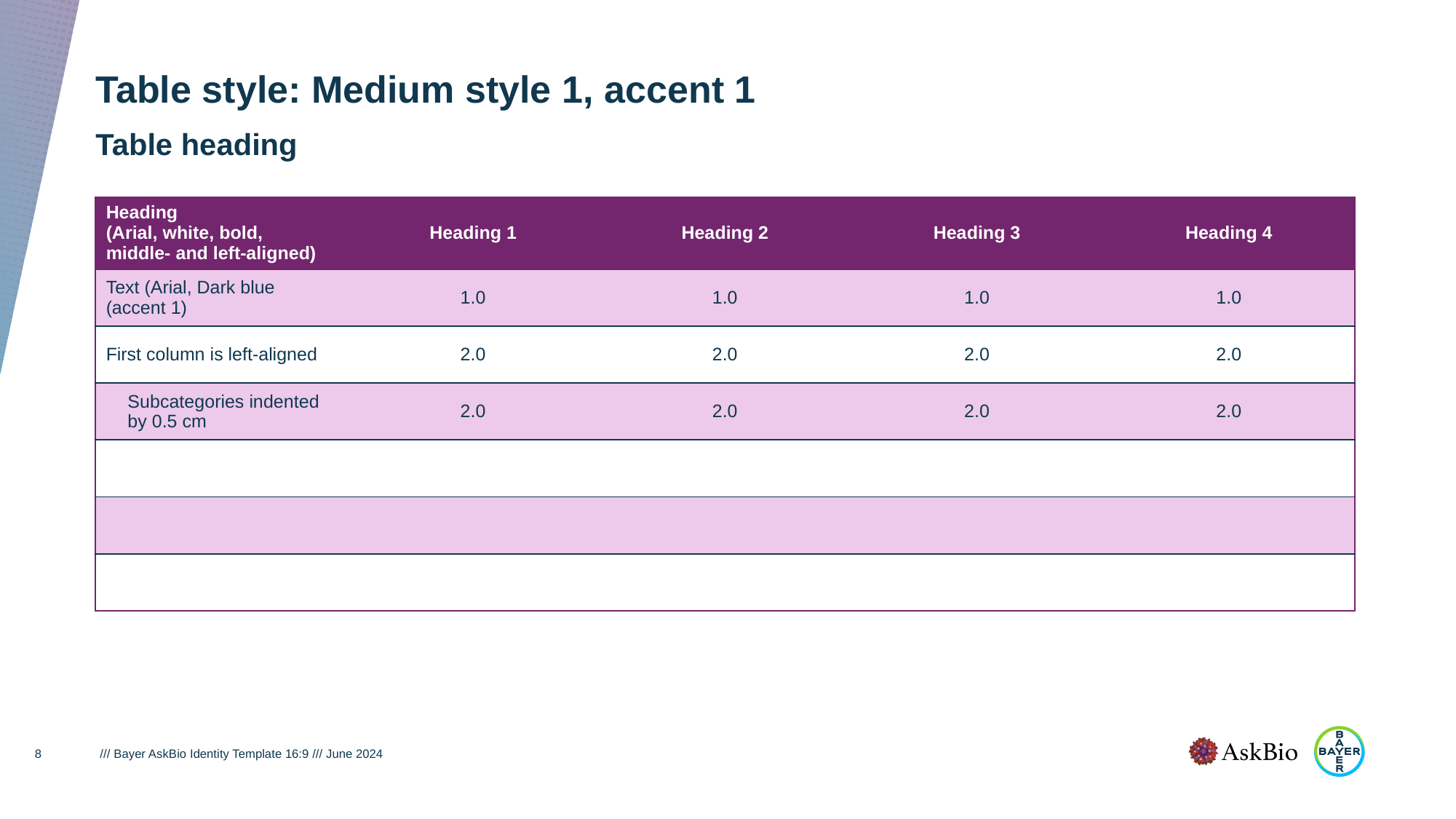

# Table style: Medium style 1, accent 1
Table heading
| Heading (Arial, white, bold, middle- and left-aligned) | Heading 1 | Heading 2 | Heading 3 | Heading 4 |
| --- | --- | --- | --- | --- |
| Text (Arial, Dark blue (accent 1) | 1.0 | 1.0 | 1.0 | 1.0 |
| First column is left-aligned | 2.0 | 2.0 | 2.0 | 2.0 |
| Subcategories indented by 0.5 cm | 2.0 | 2.0 | 2.0 | 2.0 |
|  |  |  |  |  |
|  |  |  |  |  |
|  |  |  |  |  |
8
/// Bayer AskBio Identity Template 16:9 /// June 2024